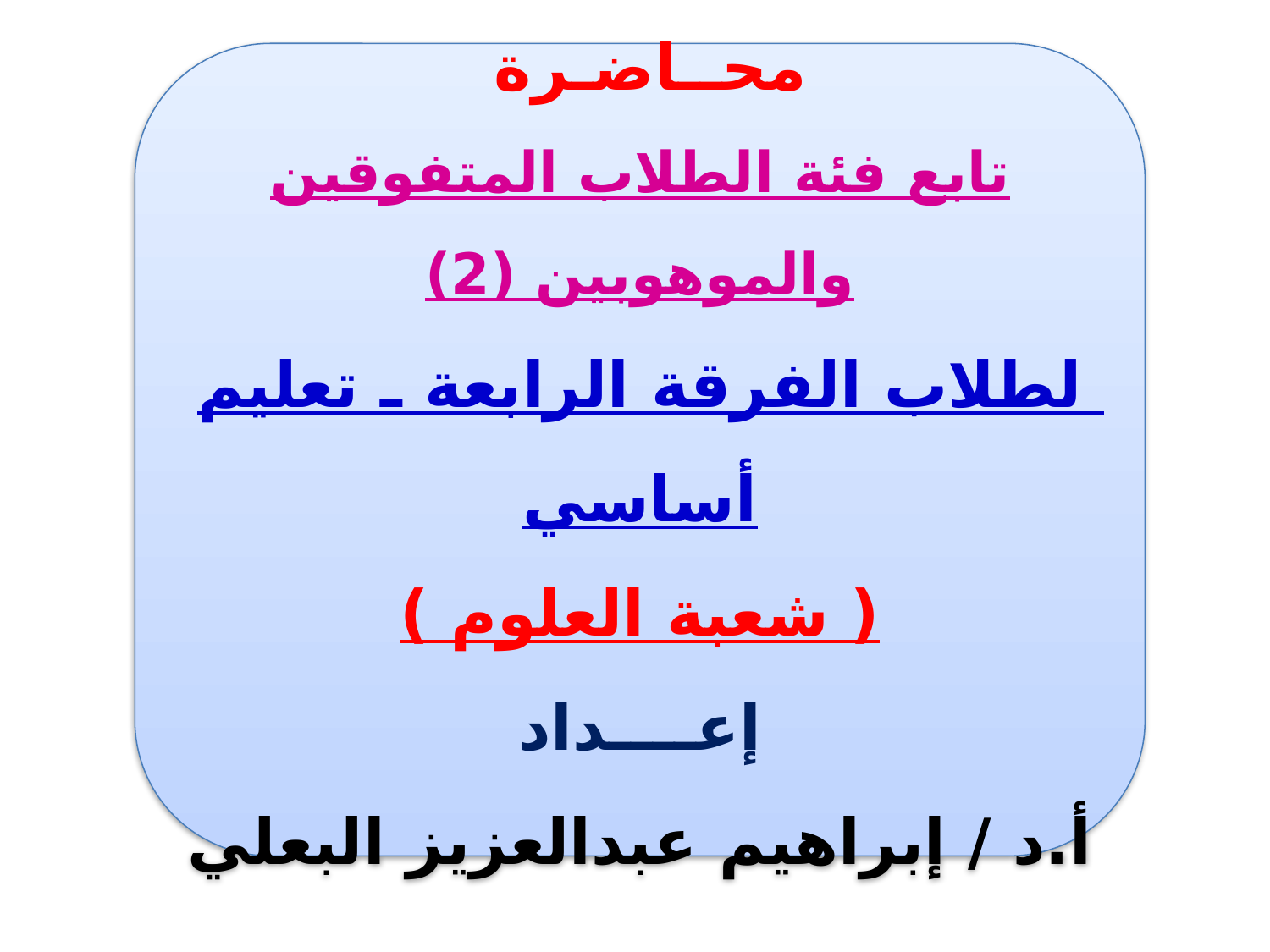

محــاضـرة
تابع فئة الطلاب المتفوقين والموهوبين (2)
لطلاب الفرقة الرابعة ـ تعليم أساسي
( شعبة العلوم )
إعــــداد
أ.د / إبراهيم عبدالعزيز البعلي